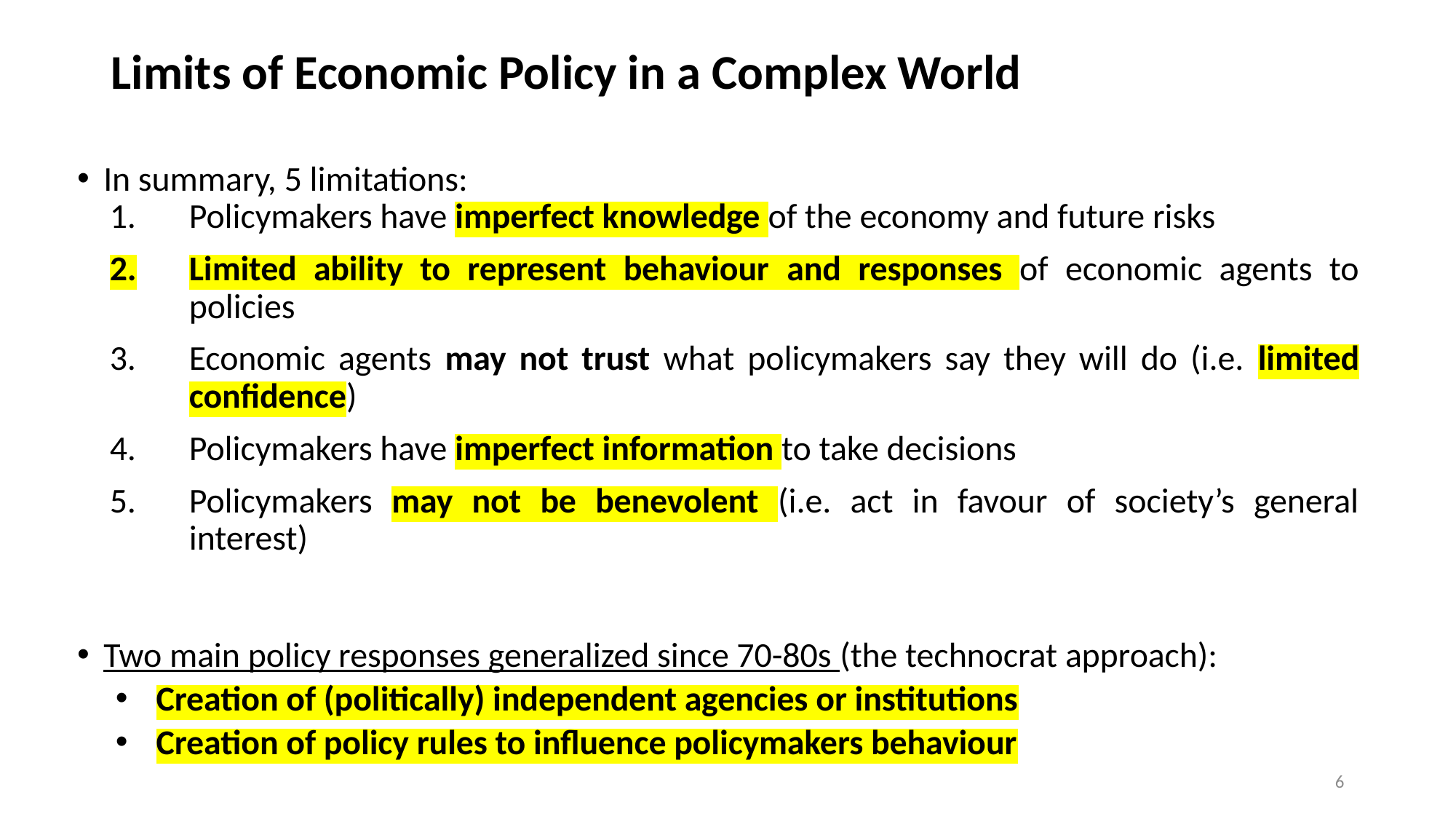

# Limits of Economic Policy in a Complex World
In summary, 5 limitations:
Policymakers have imperfect knowledge of the economy and future risks
Limited ability to represent behaviour and responses of economic agents to policies
Economic agents may not trust what policymakers say they will do (i.e. limited confidence)
Policymakers have imperfect information to take decisions
Policymakers may not be benevolent (i.e. act in favour of society’s general interest)

Two main policy responses generalized since 70-80s (the technocrat approach):
Creation of (politically) independent agencies or institutions
Creation of policy rules to influence policymakers behaviour

6